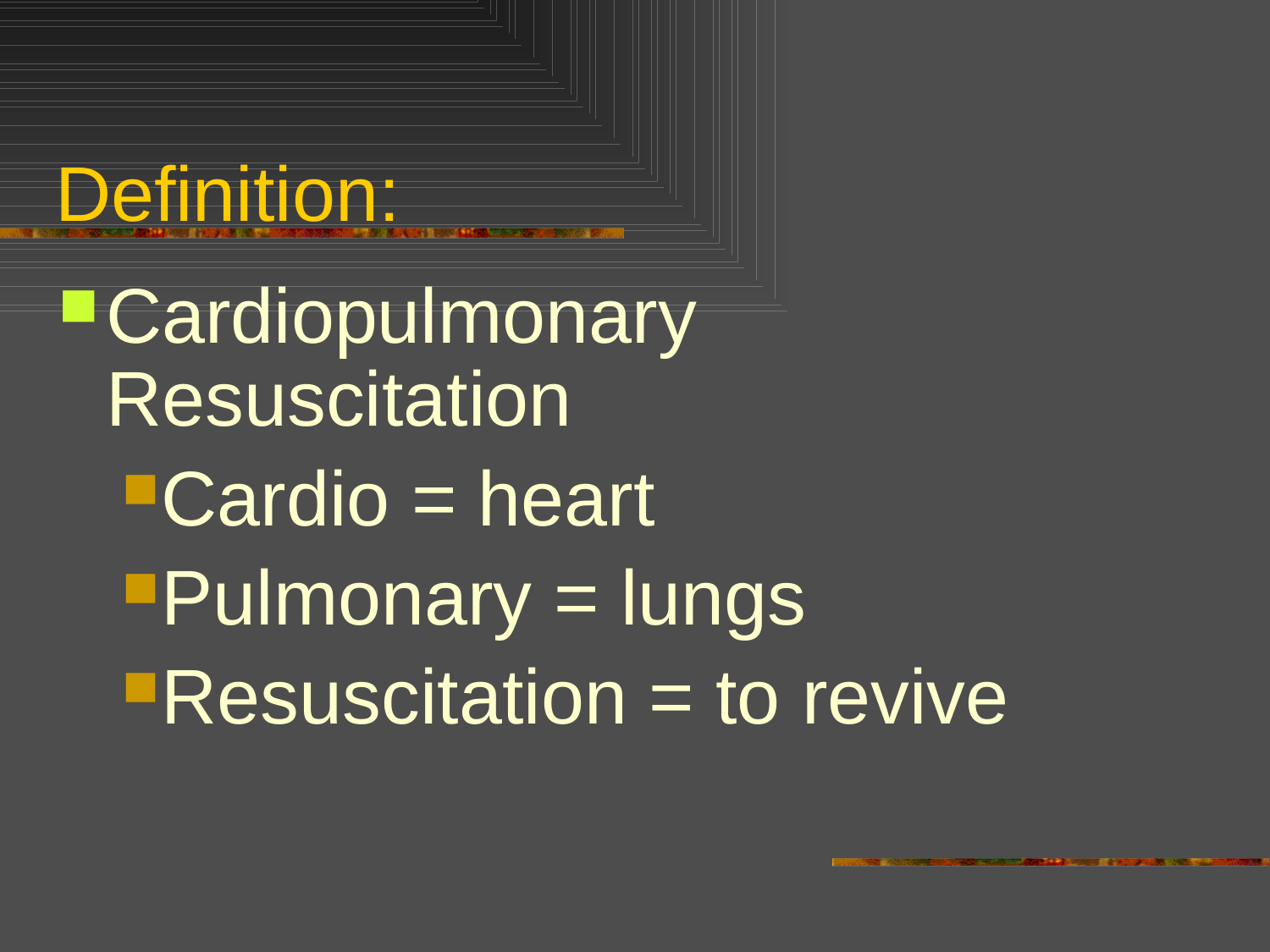

# Definition:
Cardiopulmonary Resuscitation
Cardio = heart
Pulmonary = lungs
Resuscitation = to revive